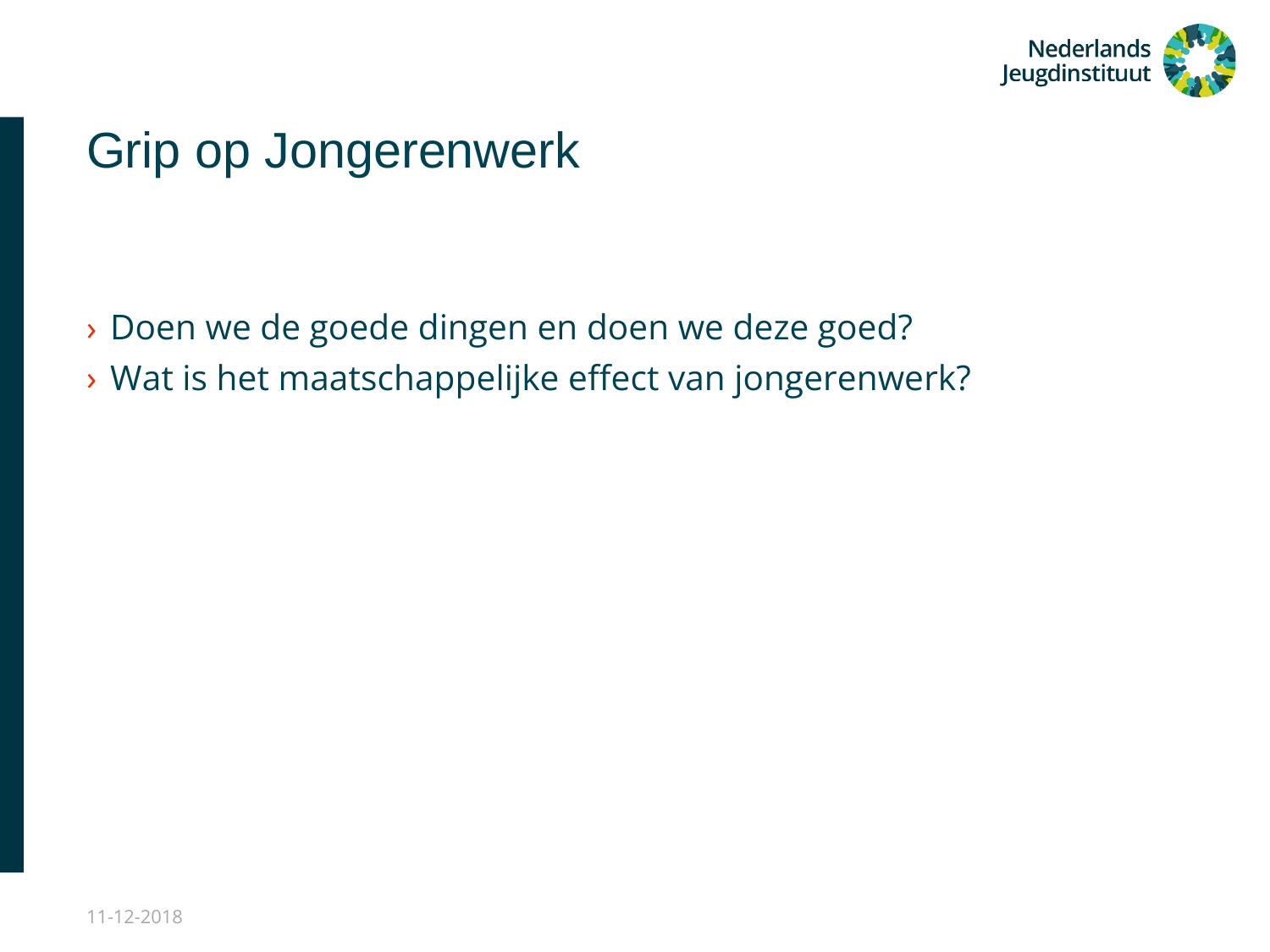

# Grip op Jongerenwerk

Doen we de goede dingen en doen we deze goed?
Wat is het maatschappelijke effect van jongerenwerk?
11-12-2018